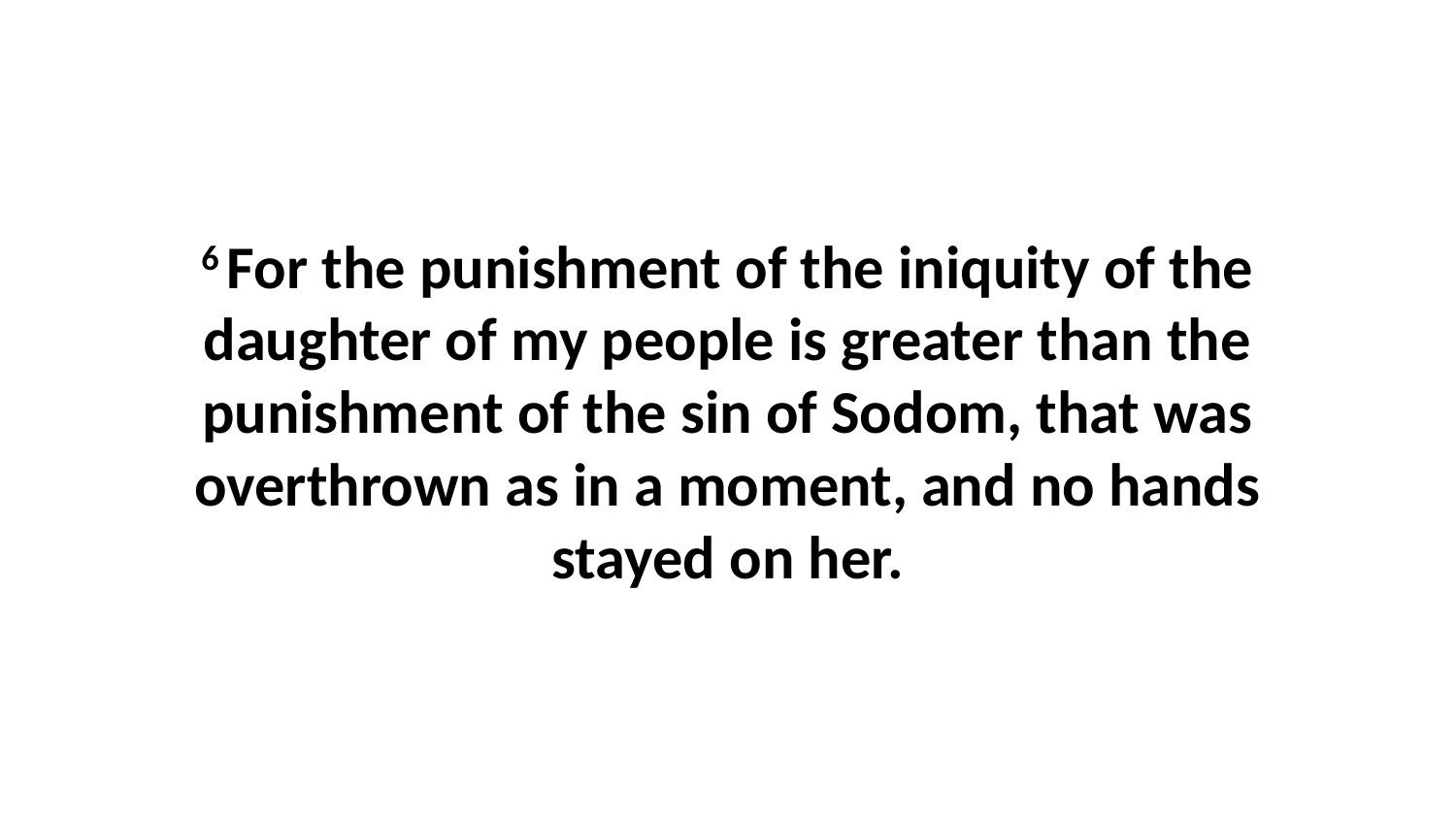

6 For the punishment of the iniquity of the daughter of my people is greater than the punishment of the sin of Sodom, that was overthrown as in a moment, and no hands stayed on her.